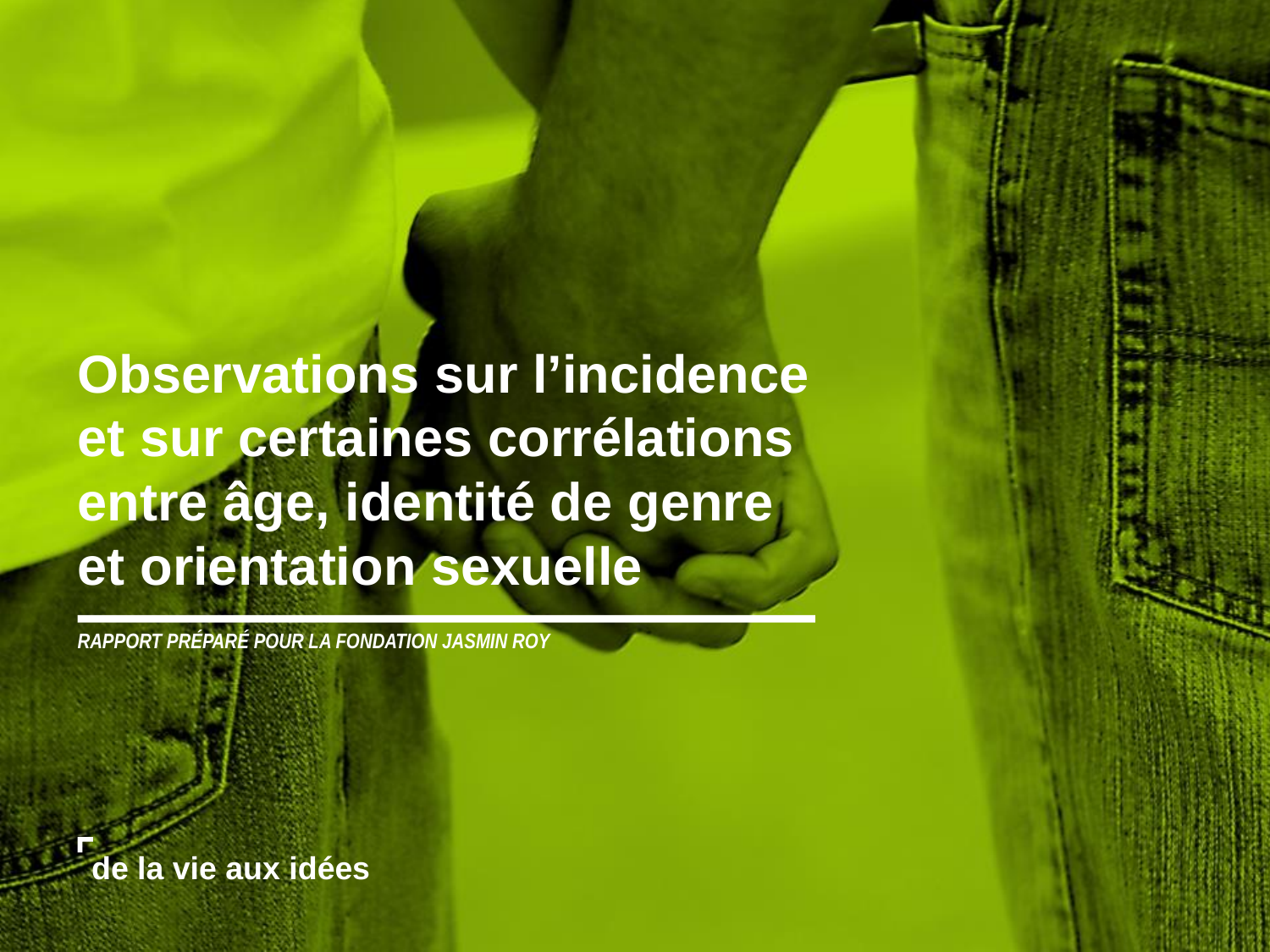

Observations sur l’incidence et sur certaines corrélations entre âge, identité de genre et orientation sexuelle
RAPPORT PRÉPARÉ POUR LA FONDATION JASMIN ROY